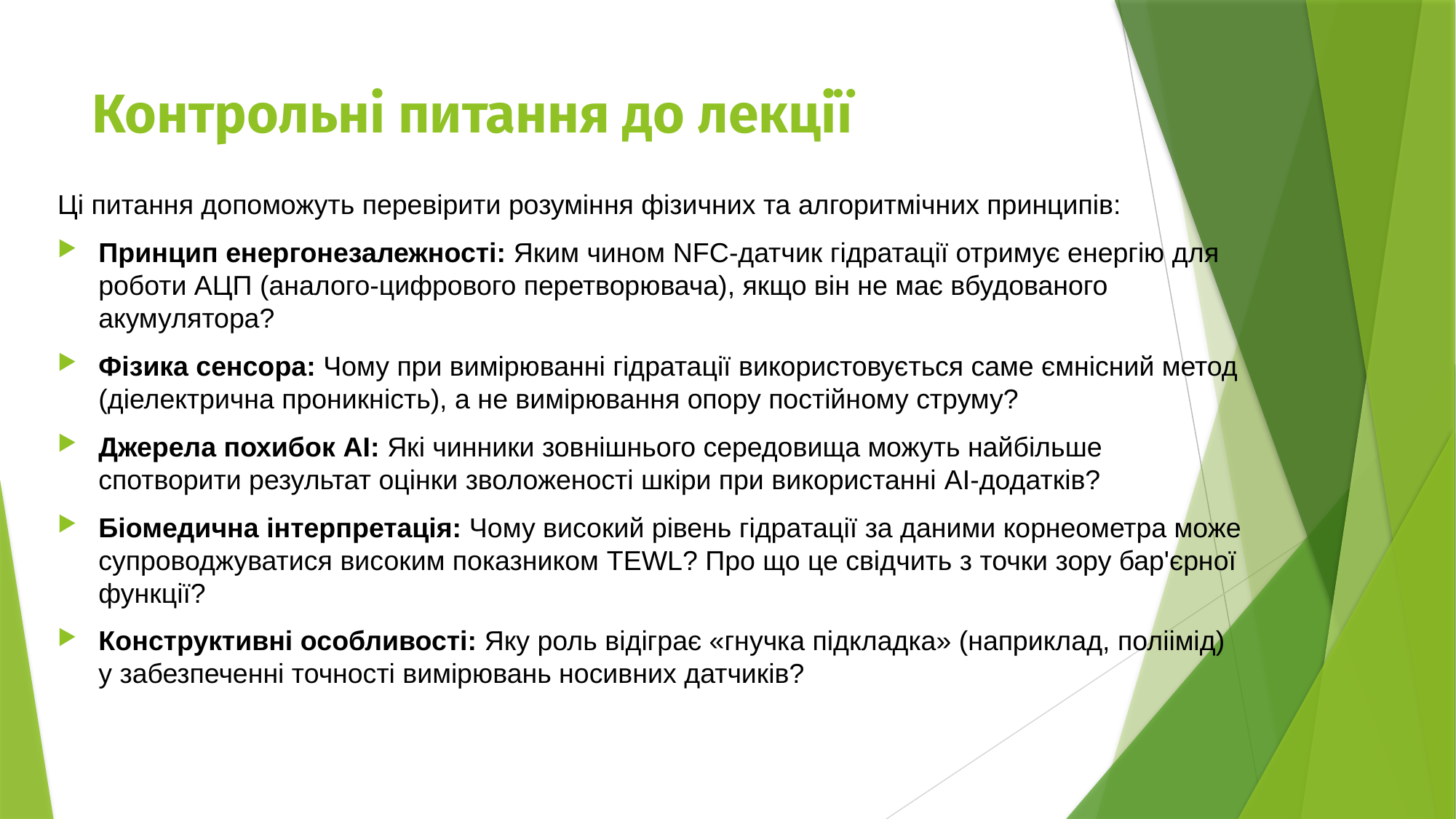

# Контрольні питання до лекції
Ці питання допоможуть перевірити розуміння фізичних та алгоритмічних принципів:
Принцип енергонезалежності: Яким чином NFC-датчик гідратації отримує енергію для роботи АЦП (аналого-цифрового перетворювача), якщо він не має вбудованого акумулятора?
Фізика сенсора: Чому при вимірюванні гідратації використовується саме ємнісний метод (діелектрична проникність), а не вимірювання опору постійному струму?
Джерела похибок AI: Які чинники зовнішнього середовища можуть найбільше спотворити результат оцінки зволоженості шкіри при використанні AI-додатків?
Біомедична інтерпретація: Чому високий рівень гідратації за даними корнеометра може супроводжуватися високим показником TEWL? Про що це свідчить з точки зору бар'єрної функції?
Конструктивні особливості: Яку роль відіграє «гнучка підкладка» (наприклад, поліімід) у забезпеченні точності вимірювань носивних датчиків?